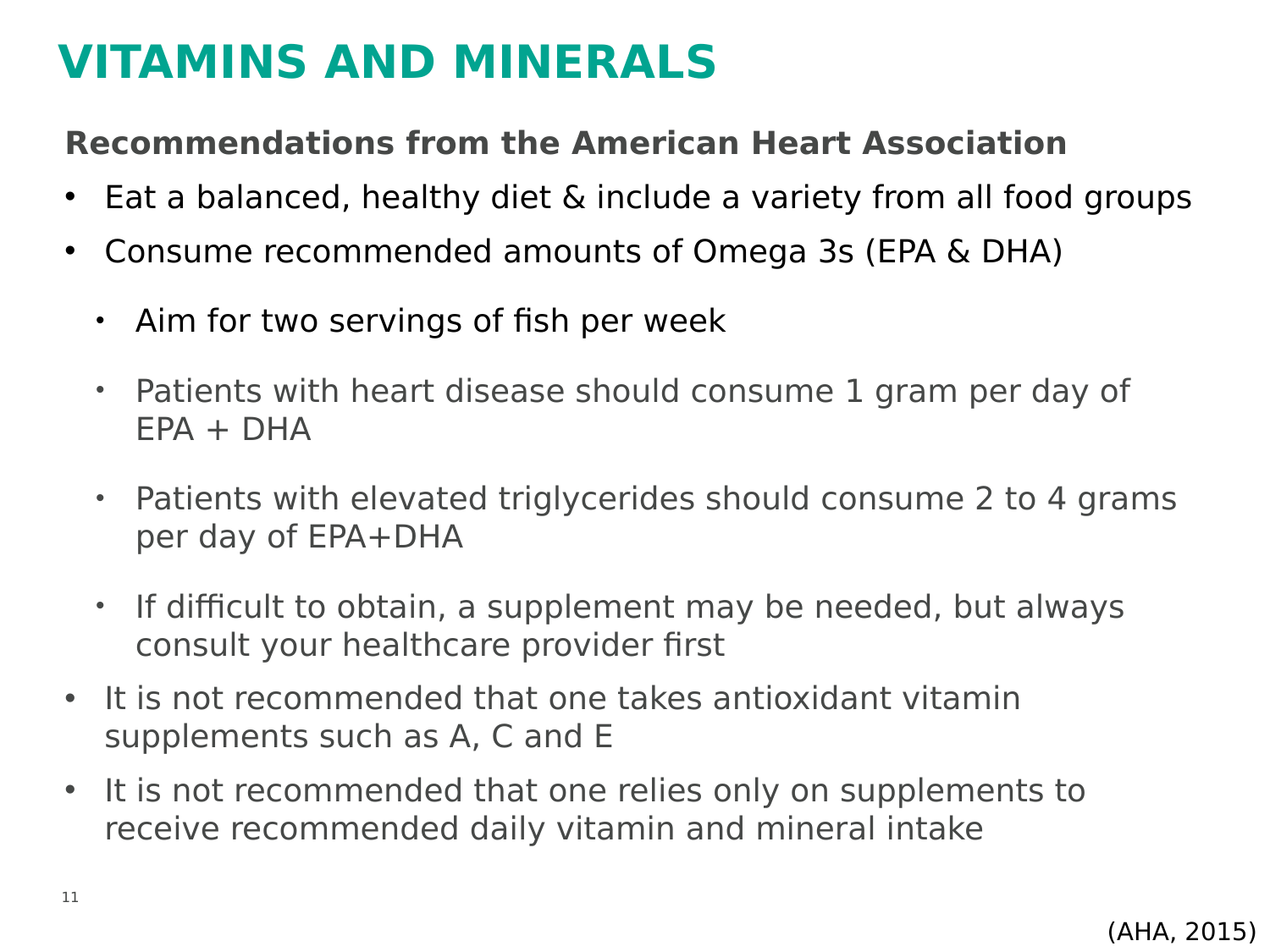

# Vitamins And minerals
Recommendations from the American Heart Association
Eat a balanced, healthy diet & include a variety from all food groups
Consume recommended amounts of Omega 3s (EPA & DHA)
Aim for two servings of fish per week
Patients with heart disease should consume 1 gram per day of EPA + DHA
Patients with elevated triglycerides should consume 2 to 4 grams per day of EPA+DHA
If difficult to obtain, a supplement may be needed, but always consult your healthcare provider first
It is not recommended that one takes antioxidant vitamin supplements such as A, C and E
It is not recommended that one relies only on supplements to receive recommended daily vitamin and mineral intake
11
(AHA, 2015)